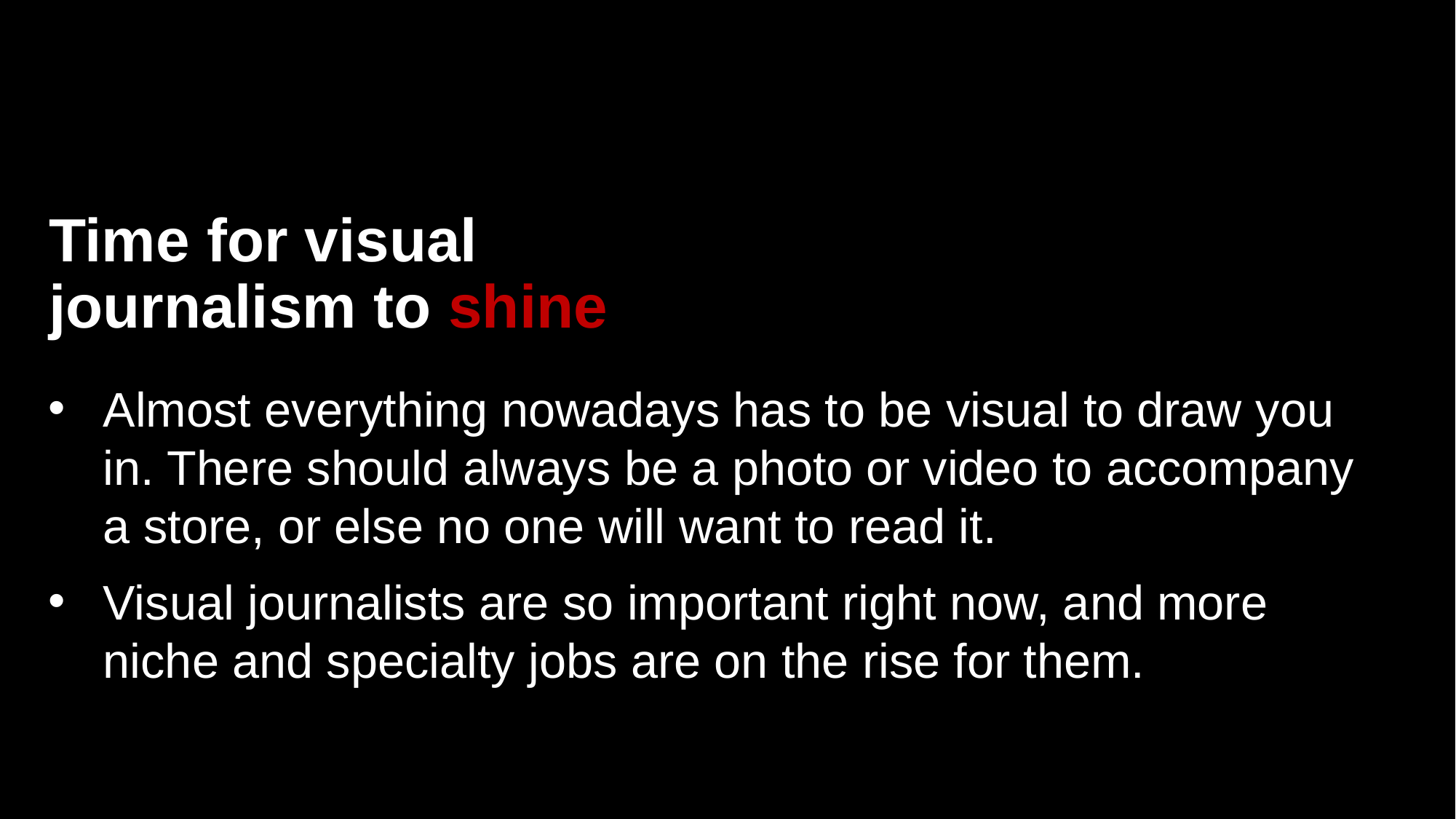

# Time for visual journalism to shine
Almost everything nowadays has to be visual to draw you in. There should always be a photo or video to accompany a store, or else no one will want to read it.
Visual journalists are so important right now, and more niche and specialty jobs are on the rise for them.